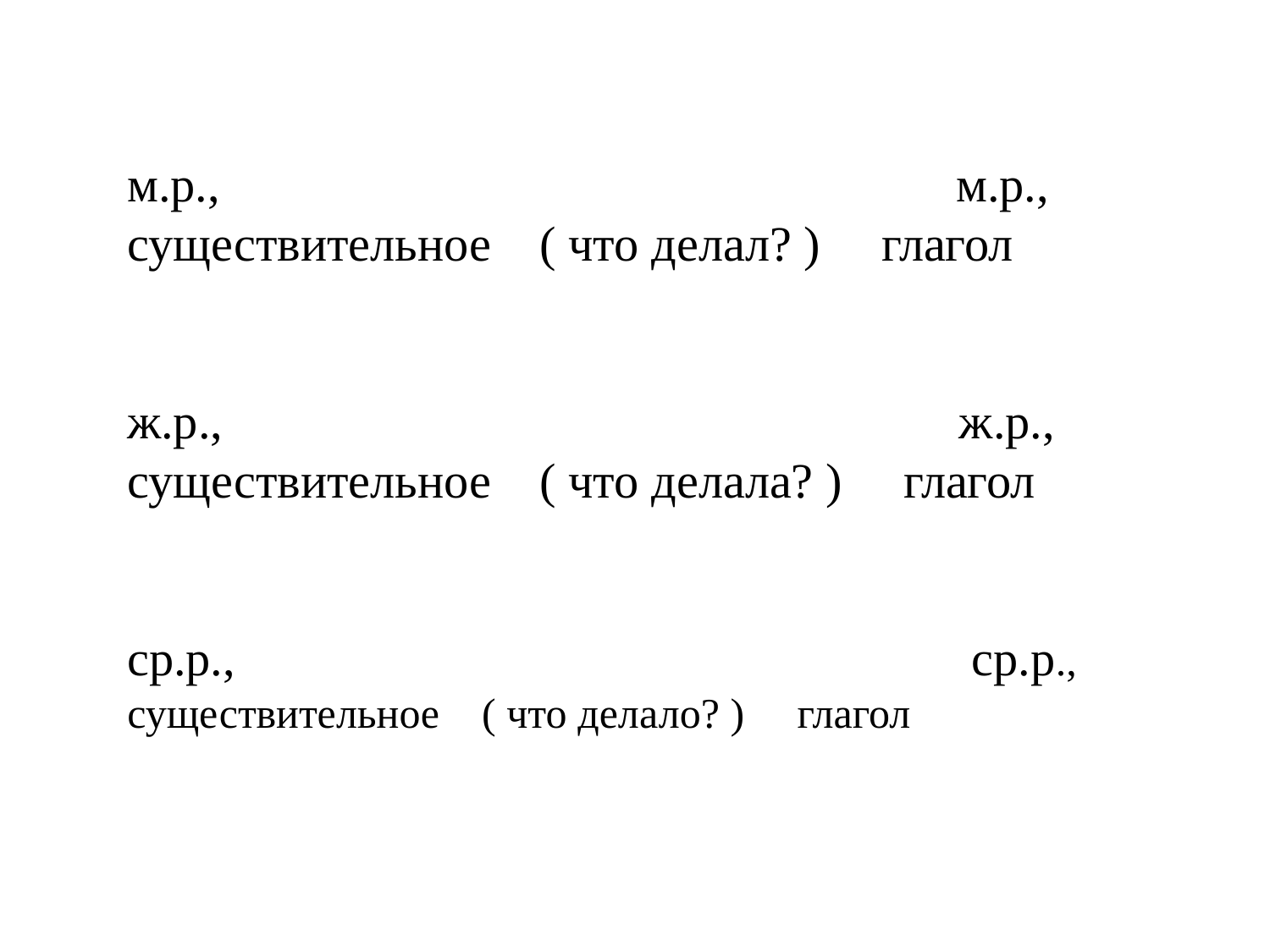

м.р.,                                                            м.р.,
существительное    ( что делал? )     глагол

ж.р.,                                                            ж.р., существительное    ( что делала? )     глагол

ср.р.,                                                            ср.р., существительное    ( что делало? )     глагол